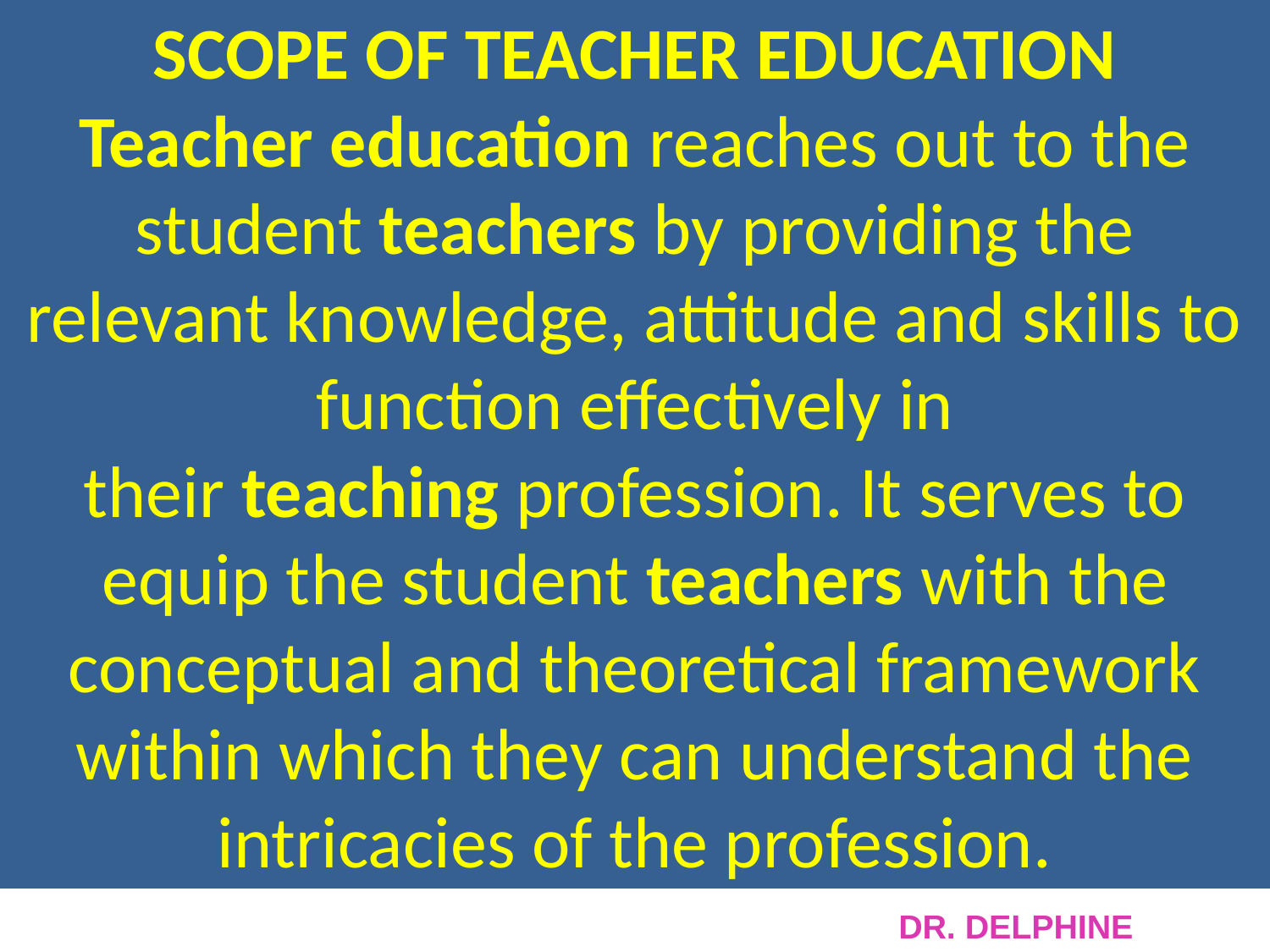

# SCOPE OF TEACHER EDUCATION Teacher education reaches out to the student teachers by providing the relevant knowledge, attitude and skills to function effectively in their teaching profession. It serves to equip the student teachers with the conceptual and theoretical framework within which they can understand the intricacies of the profession.
DR. DELPHINE